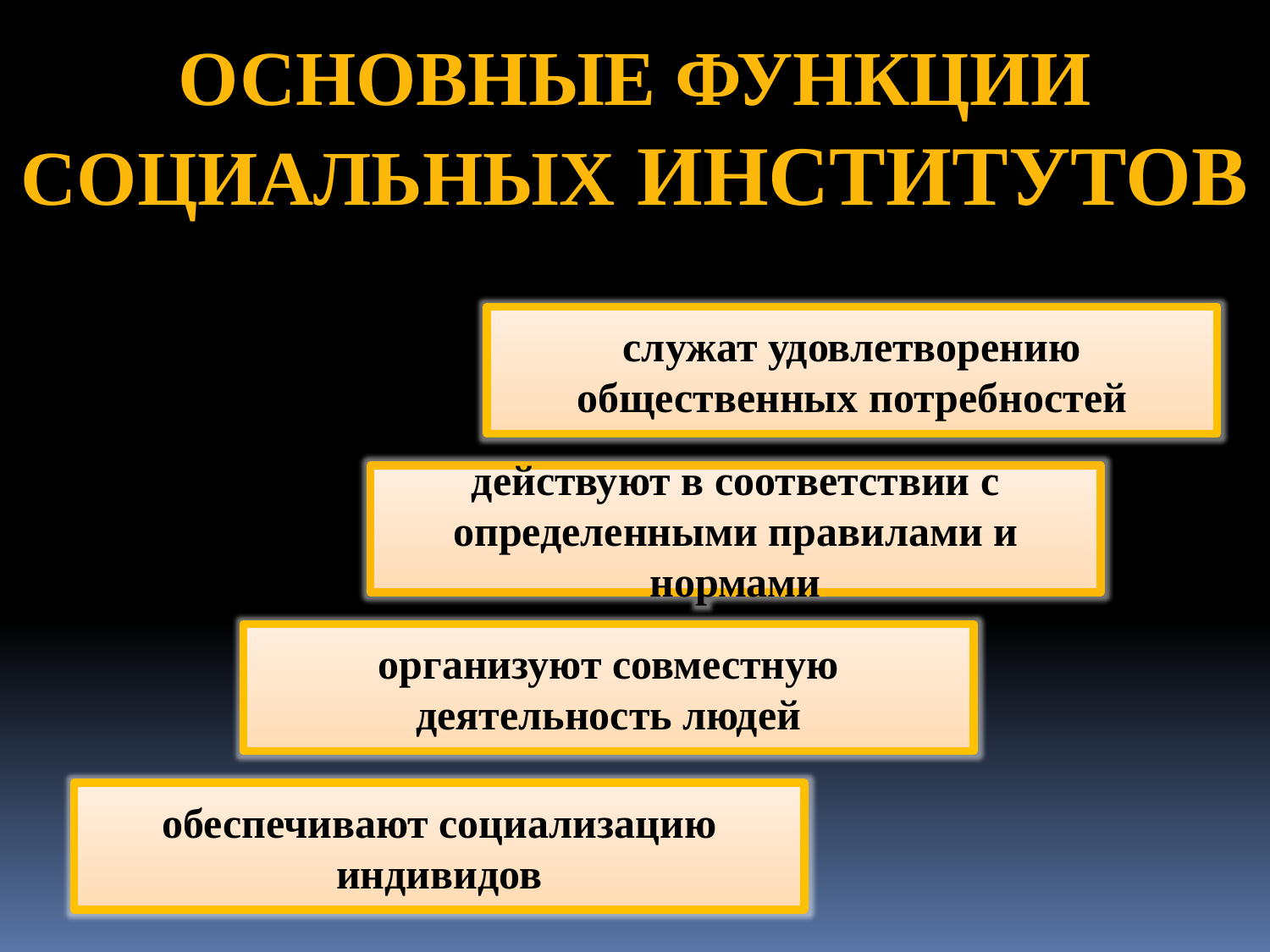

ОСНОВНЫЕ ФУНКЦИИ
СОЦИАЛЬНЫХ ИНСТИТУТОВ
служат удовлетворению общественных потребностей
действуют в соответствии с определенными правилами и нормами
организуют совместную деятельность людей
обеспечивают социализацию индивидов